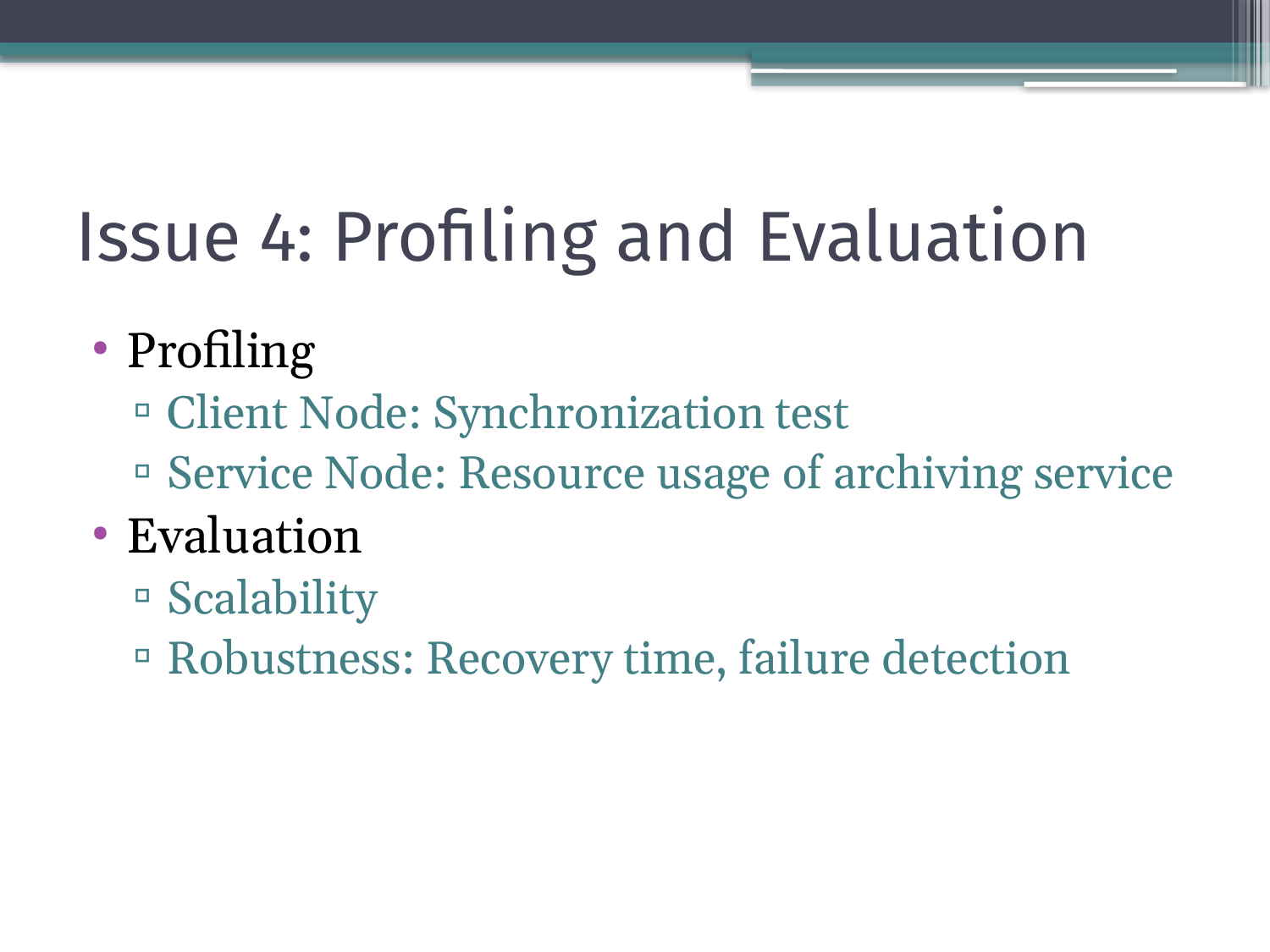

# Issue 4: Profiling and Evaluation
Profiling
Client Node: Synchronization test
Service Node: Resource usage of archiving service
Evaluation
Scalability
Robustness: Recovery time, failure detection